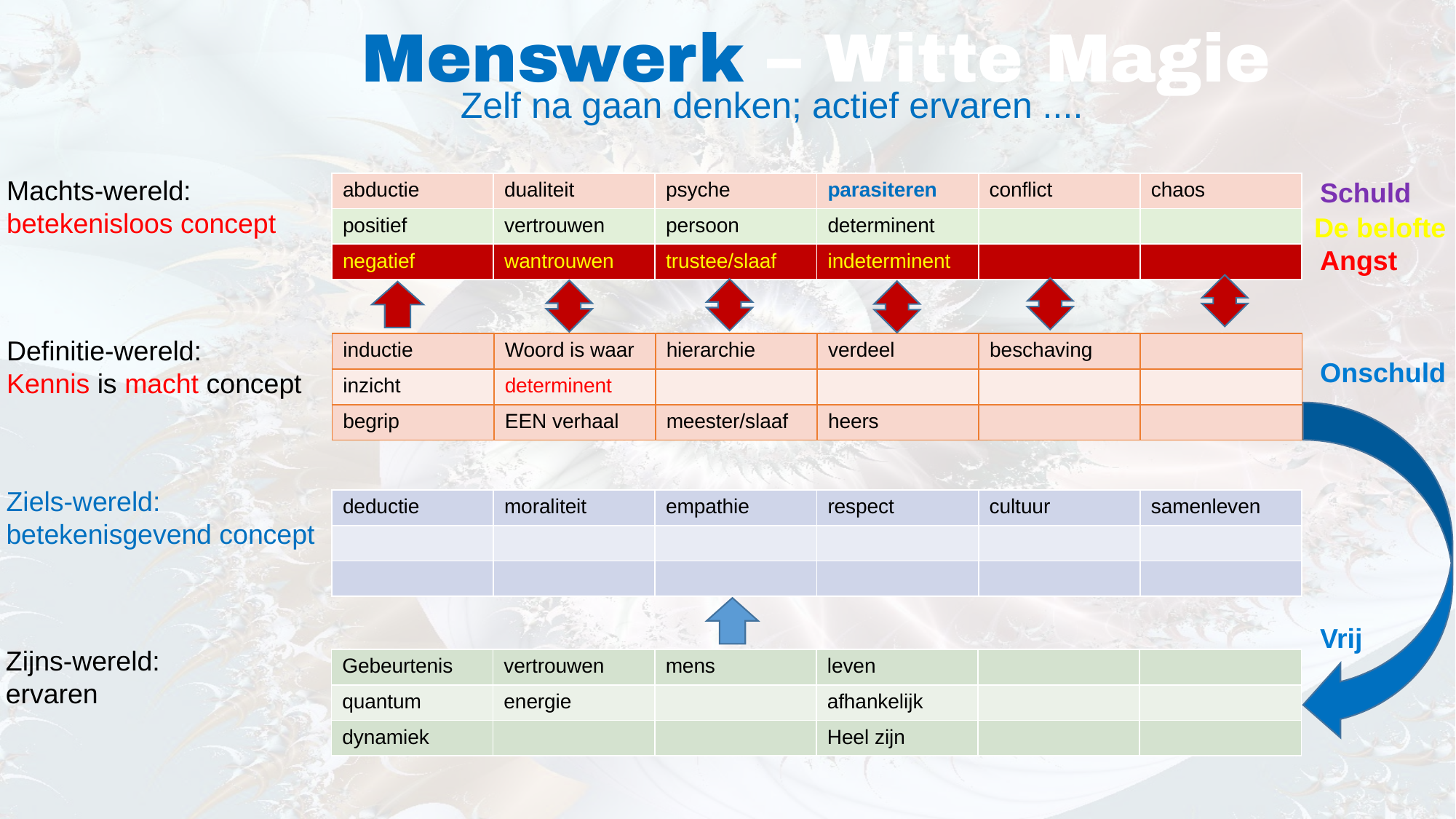

# Menswerk – Witte Magie
Zelf na gaan denken; actief ervaren ....
Machts-wereld:
betekenisloos concept

Schuld
| abductie | dualiteit | psyche | parasiteren | conflict | chaos |
| --- | --- | --- | --- | --- | --- |
| positief | vertrouwen | persoon | determinent |  |  |
| negatief | wantrouwen | trustee/slaaf | indeterminent |  |  |
De belofte
Angst

Definitie-wereld:
Kennis is macht concept
| inductie | Woord is waar | hierarchie | verdeel | beschaving |  |
| --- | --- | --- | --- | --- | --- |
| inzicht | determinent |  |  |  |  |
| begrip | EEN verhaal | meester/slaaf | heers |  |  |
Onschuld
Ziels-wereld:
betekenisgevend concept
| deductie | moraliteit | empathie | respect | cultuur | samenleven |
| --- | --- | --- | --- | --- | --- |
|  |  |  |  |  |  |
|  |  |  |  |  |  |

Vrij
Zijns-wereld:
ervaren
| Gebeurtenis | vertrouwen | mens | leven |  |  |
| --- | --- | --- | --- | --- | --- |
| quantum | energie |  | afhankelijk |  |  |
| dynamiek |  |  | Heel zijn |  |  |